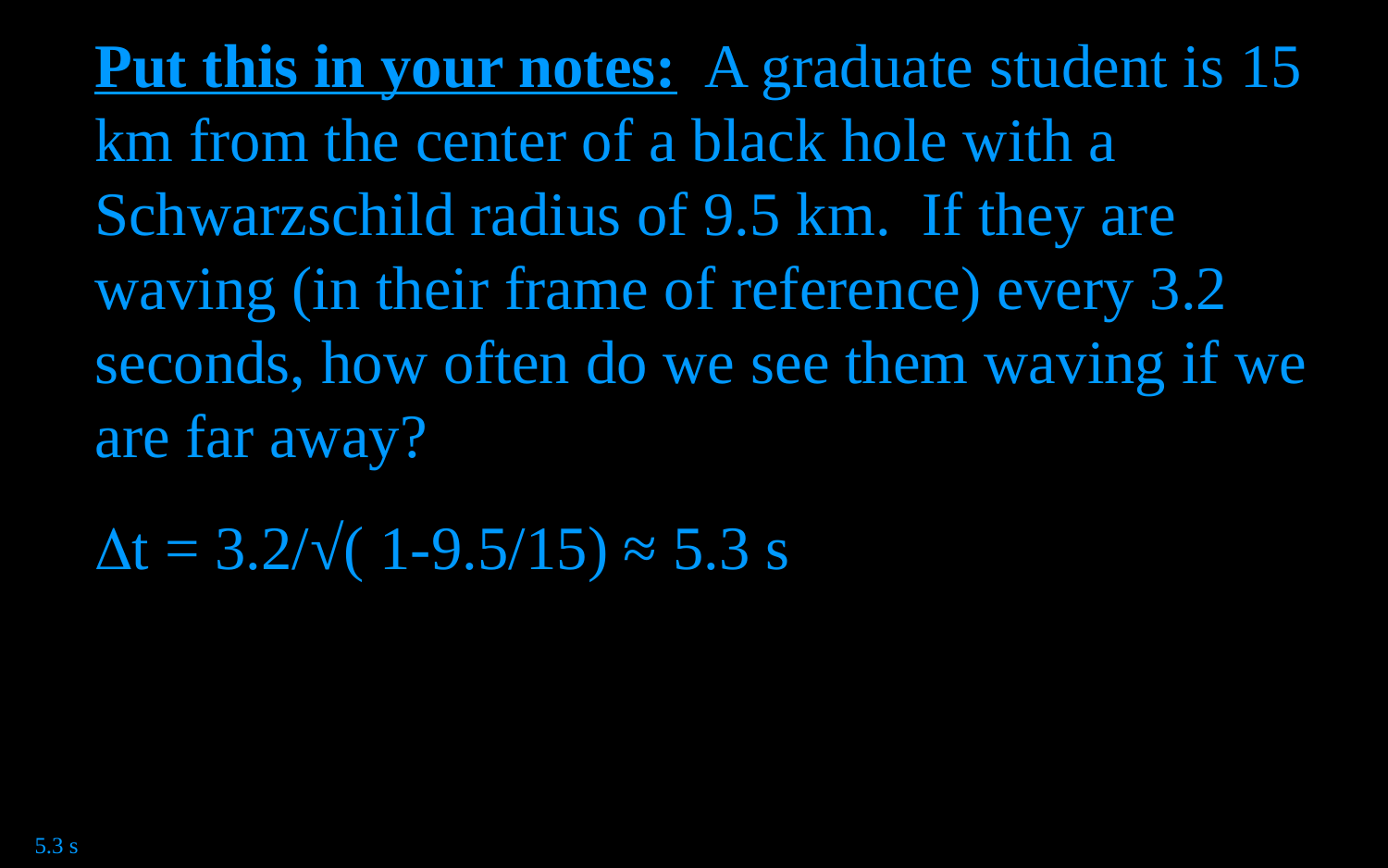

Put this in your notes:  A graduate student is 15 km from the center of a black hole with a Schwarzschild radius of 9.5 km.  If they are waving (in their frame of reference) every 3.2 seconds, how often do we see them waving if we are far away?
Δt = 3.2/√( 1-9.5/15) ≈ 5.3 s
5.3 s